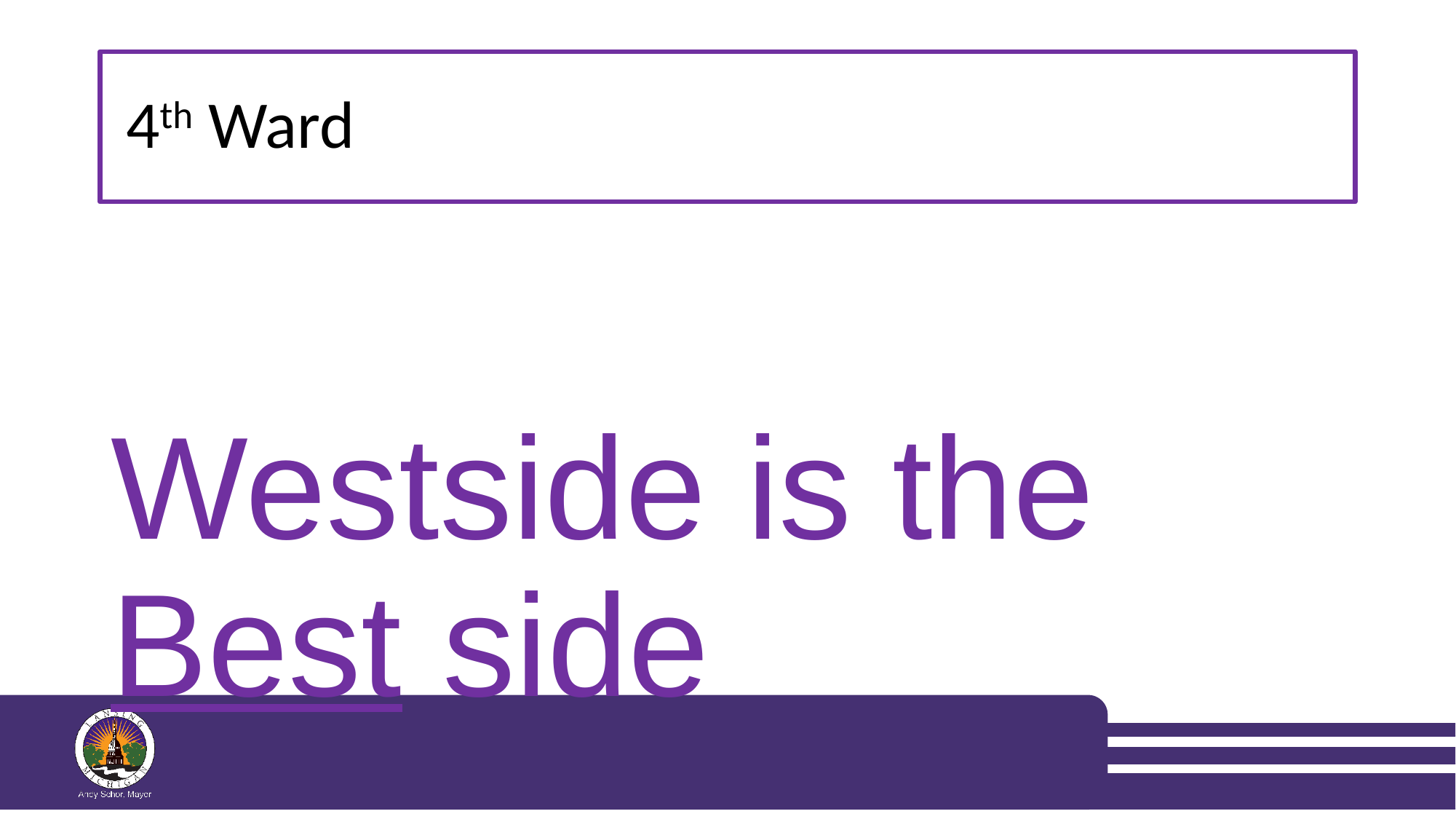

# 4th Ward

Westside is the Best side